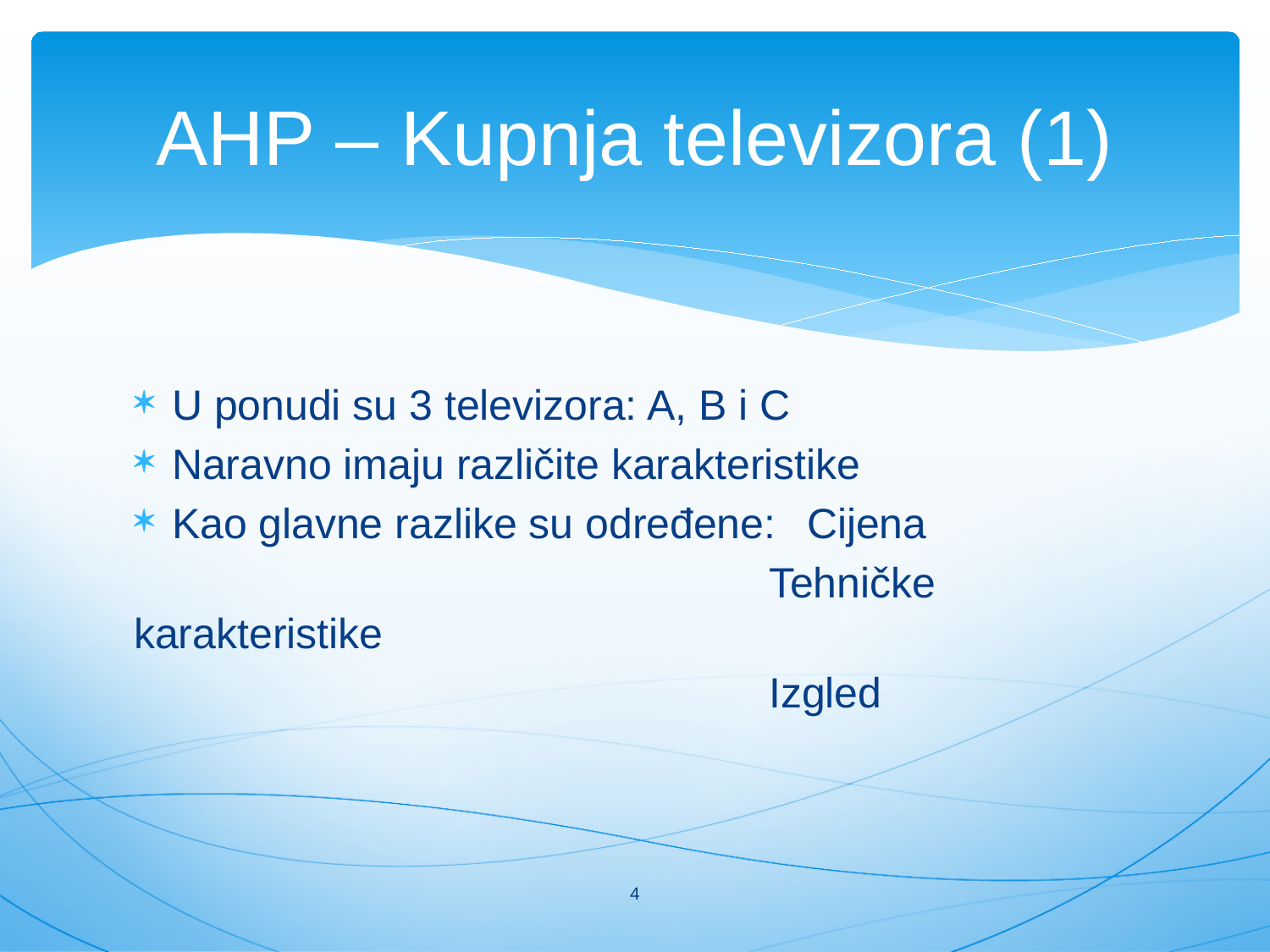

# AHP – Kupnja televizora (1)
U ponudi su 3 televizora: A, B i C
Naravno imaju različite karakteristike
Kao glavne razlike su određene: 	Cijena
					Tehničke karakteristike
					Izgled

4